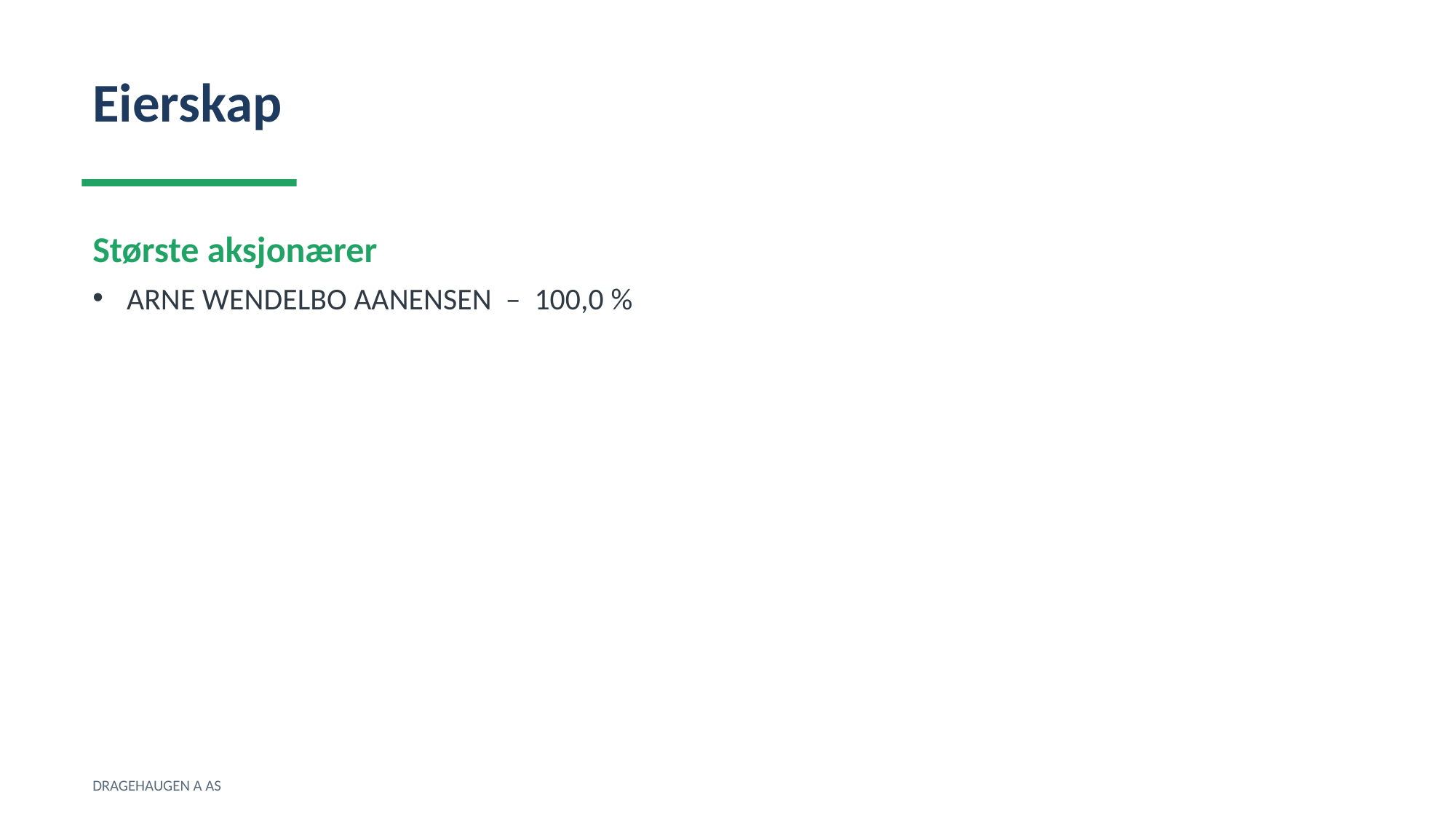

Eierskap

Største aksjonærer
ARNE WENDELBO AANENSEN  –  100,0 %
DRAGEHAUGEN A AS